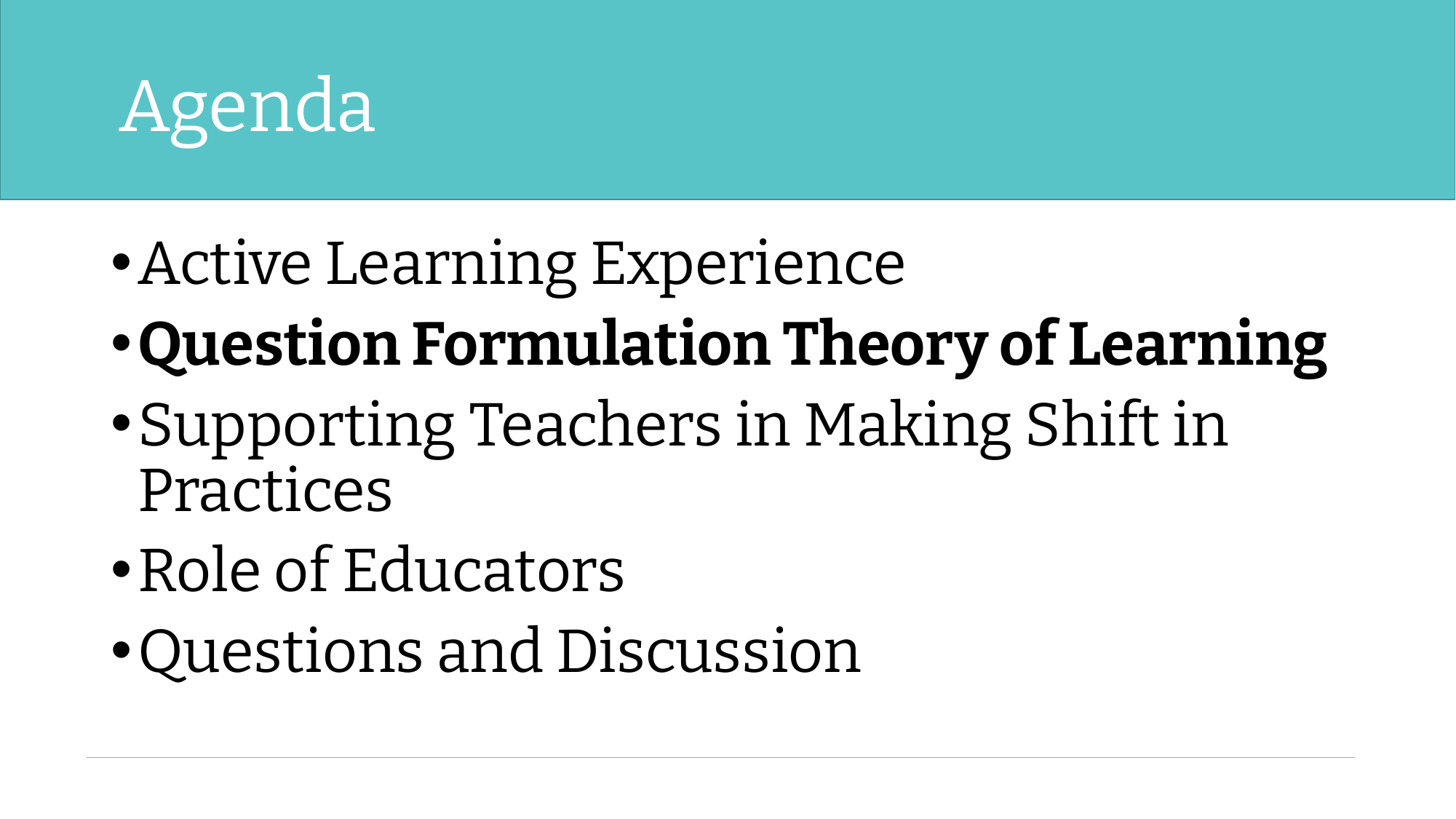

# Agenda
Active Learning Experience
Question Formulation Theory of Learning
Supporting Teachers in Making Shift in Practices
Role of Educators
Questions and Discussion